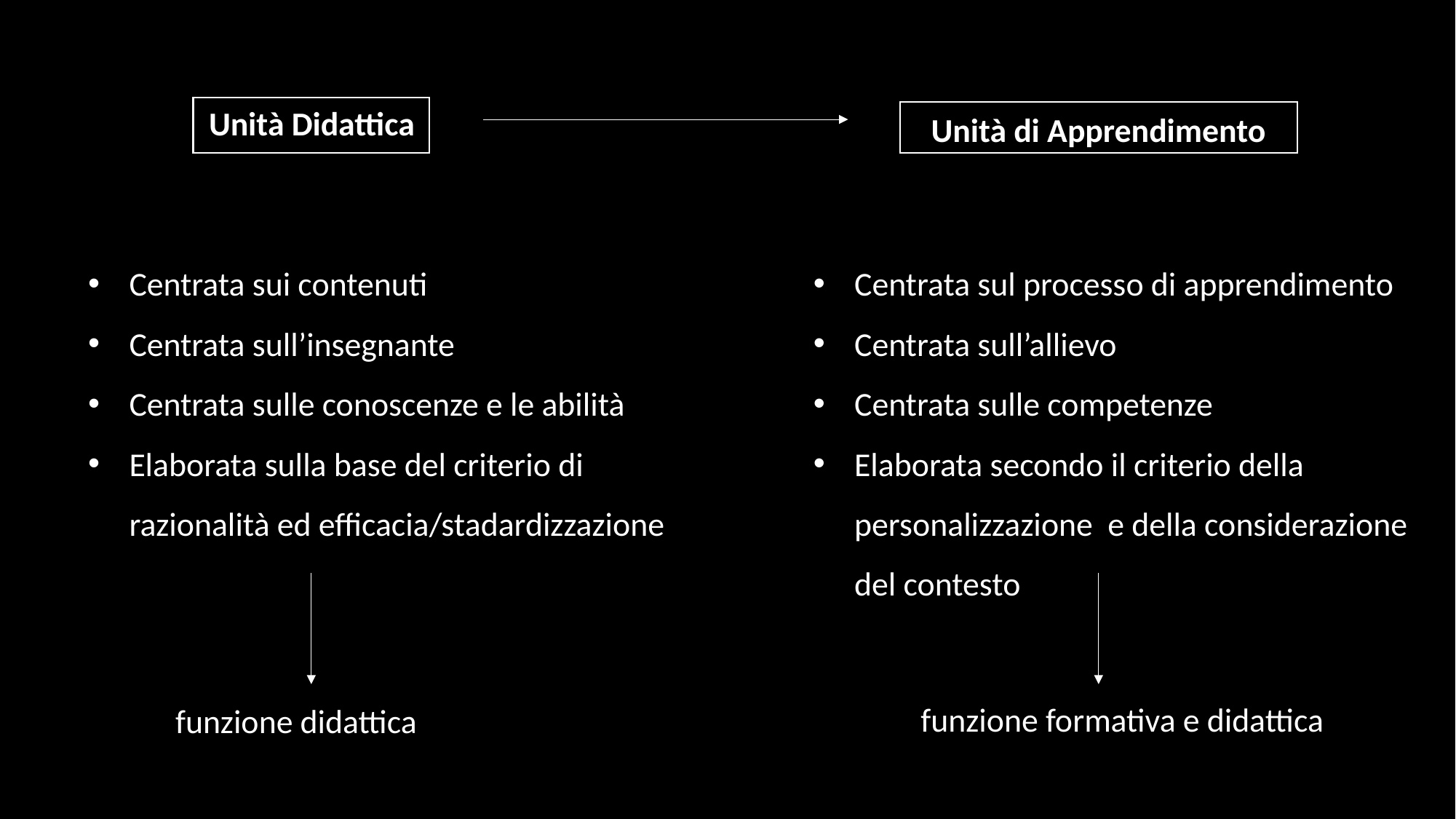

Unità Didattica

Unità di Apprendimento
Centrata sui contenuti
Centrata sull’insegnante
Centrata sulle conoscenze e le abilità
Elaborata sulla base del criterio di razionalità ed efficacia/stadardizzazione
Centrata sul processo di apprendimento
Centrata sull’allievo
Centrata sulle competenze
Elaborata secondo il criterio della personalizzazione  e della considerazione del contesto
 funzione formativa e didattica
 funzione didattica